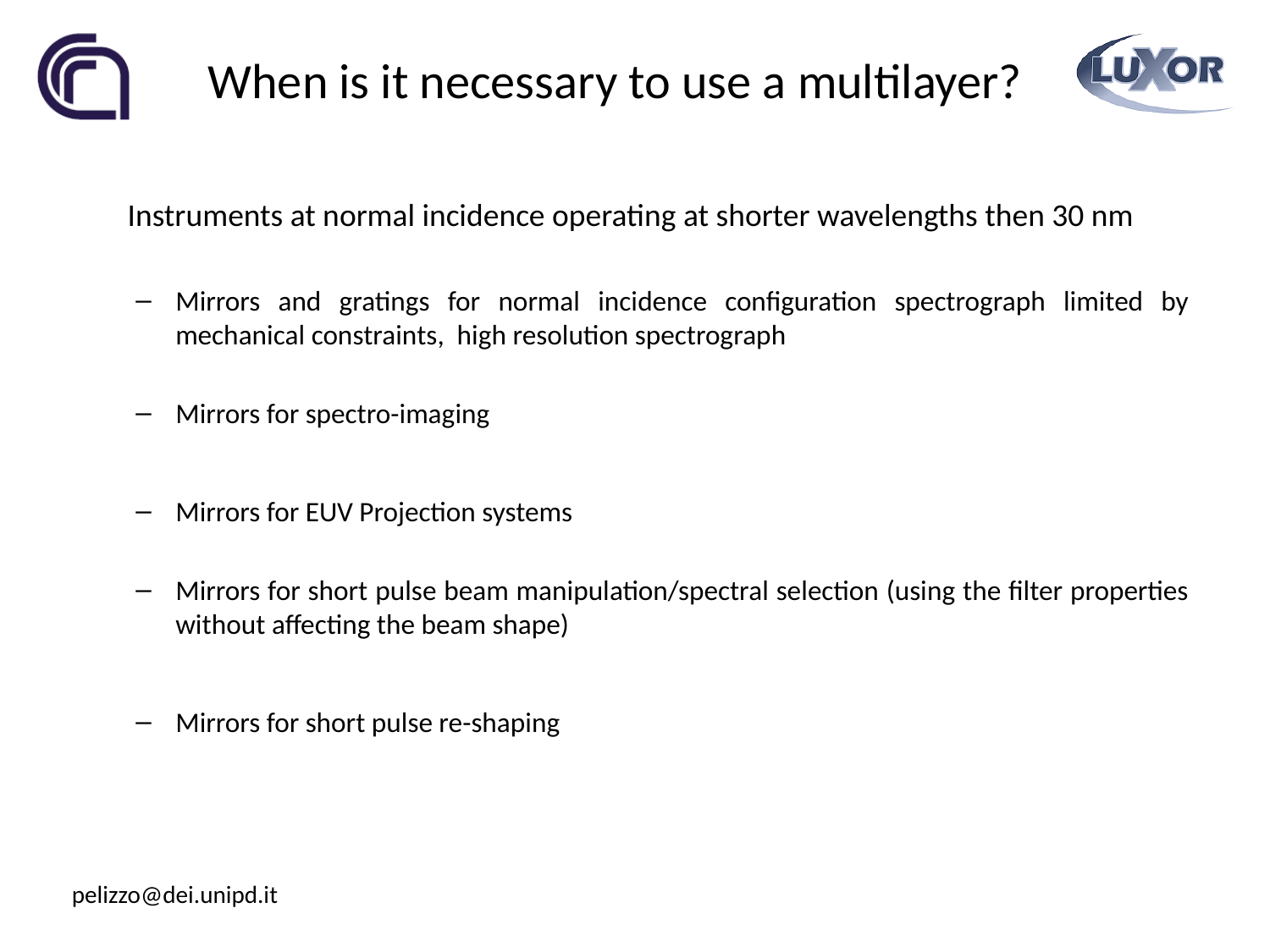

# When is it necessary to use a multilayer?
Instruments at normal incidence operating at shorter wavelengths then 30 nm

Mirrors and gratings for normal incidence configuration spectrograph limited by mechanical constraints,  high resolution spectrograph

Mirrors for spectro-imaging

Mirrors for EUV Projection systems

Mirrors for short pulse beam manipulation/spectral selection (using the filter properties without affecting the beam shape)

Mirrors for short pulse re-shaping